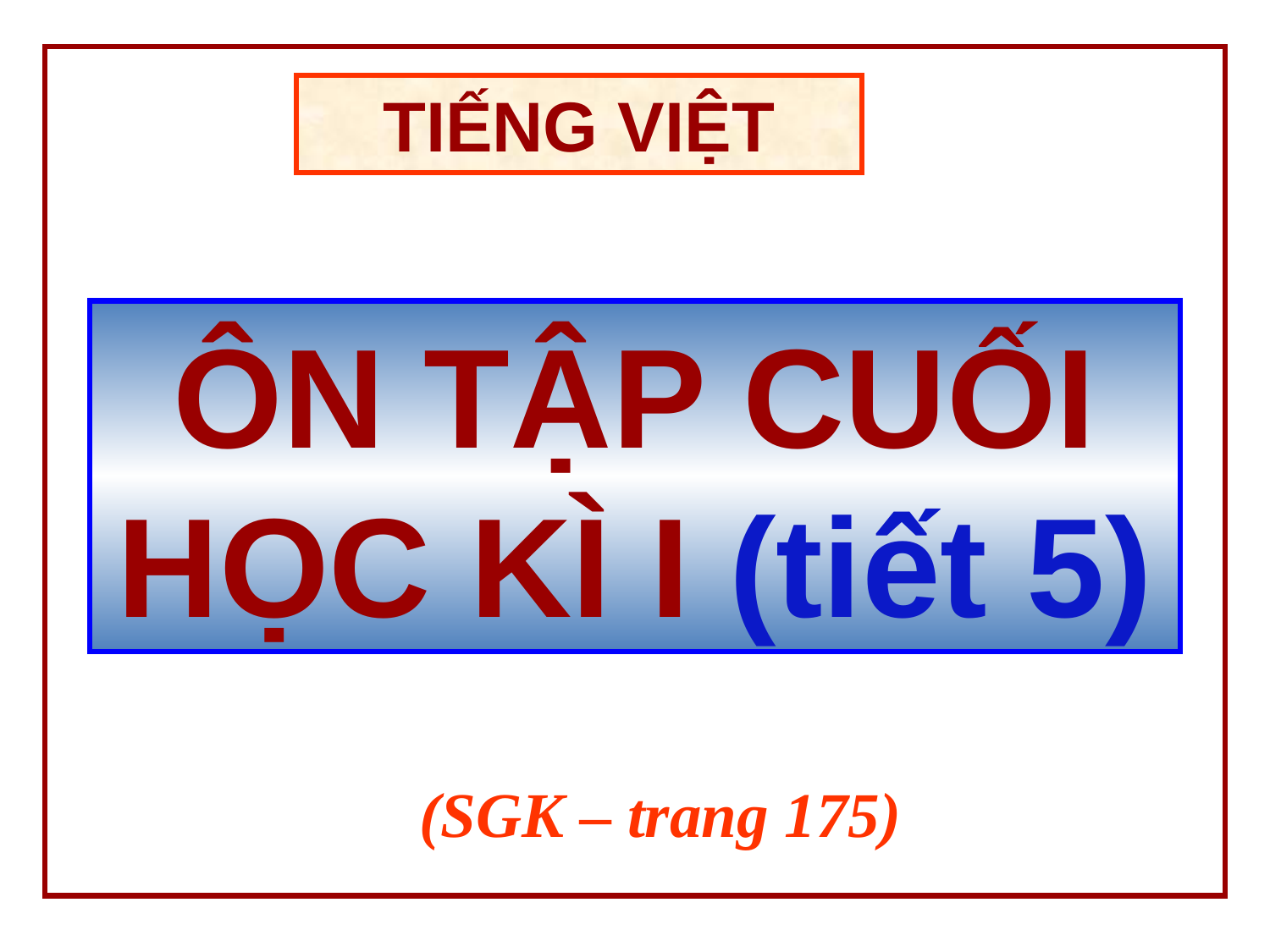

TIẾNG VIỆT
ÔN TẬP CUỐI HỌC KÌ I (tiết 5)
(SGK – trang 175)